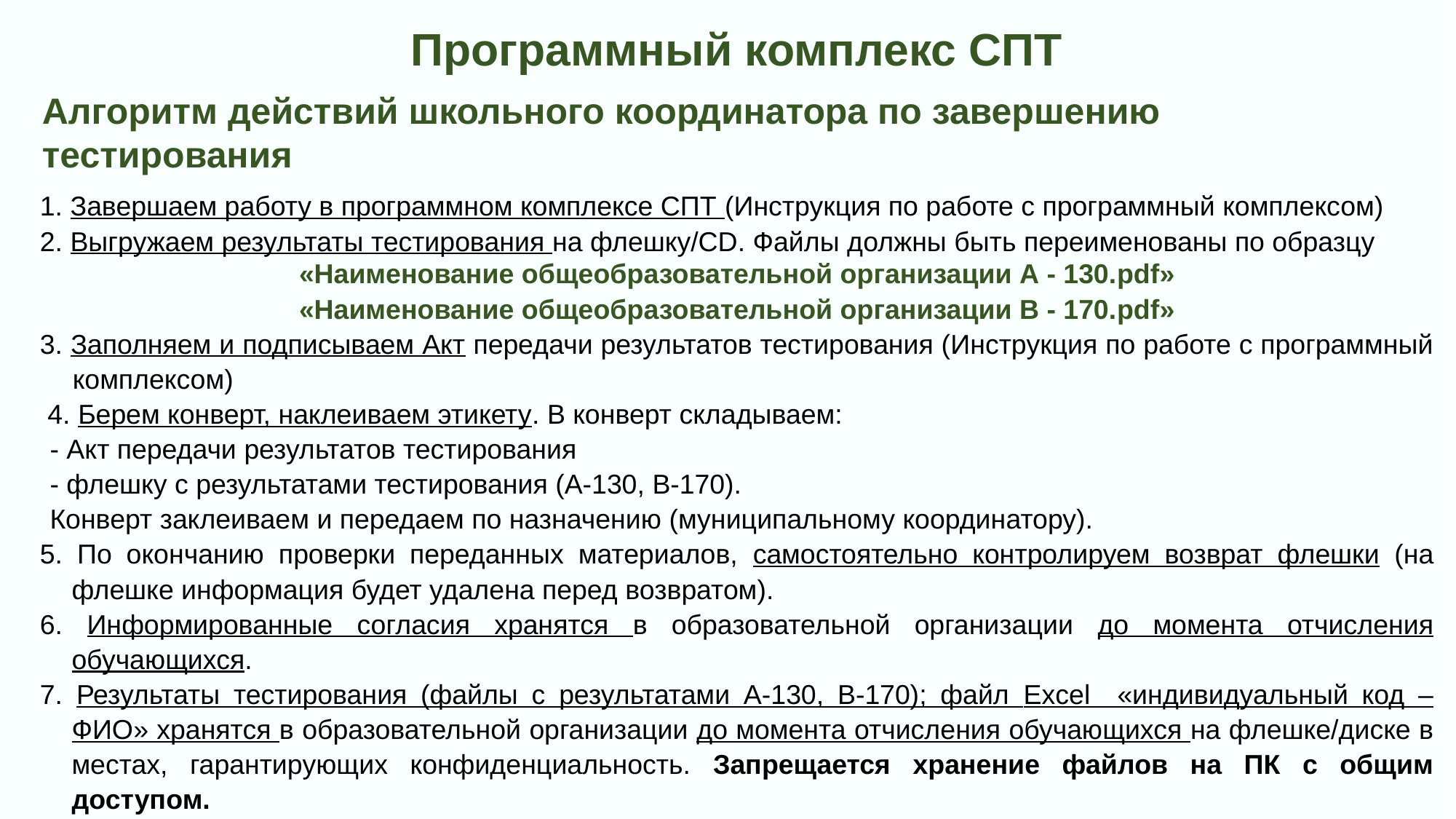

Программный комплекс СПТ
Алгоритм действий школьного координатора по завершению тестирования
1. Завершаем работу в программном комплексе СПТ (Инструкция по работе с программный комплексом)
2. Выгружаем результаты тестирования на флешку/CD. Файлы должны быть переименованы по образцу
«Наименование общеобразовательной организации А - 130.pdf»
«Наименование общеобразовательной организации В - 170.pdf»
3. Заполняем и подписываем Акт передачи результатов тестирования (Инструкция по работе с программный комплексом)
 4. Берем конверт, наклеиваем этикету. В конверт складываем:
- Акт передачи результатов тестирования
- флешку с результатами тестирования (А-130, В-170).
Конверт заклеиваем и передаем по назначению (муниципальному координатору).
5. По окончанию проверки переданных материалов, самостоятельно контролируем возврат флешки (на флешке информация будет удалена перед возвратом).
6. Информированные согласия хранятся в образовательной организации до момента отчисления обучающихся.
7. Результаты тестирования (файлы с результатами А-130, В-170); файл Excel  «индивидуальный код – ФИО» хранятся в образовательной организации до момента отчисления обучающихся на флешке/диске в местах, гарантирующих конфиденциальность. Запрещается хранение файлов на ПК с общим доступом.